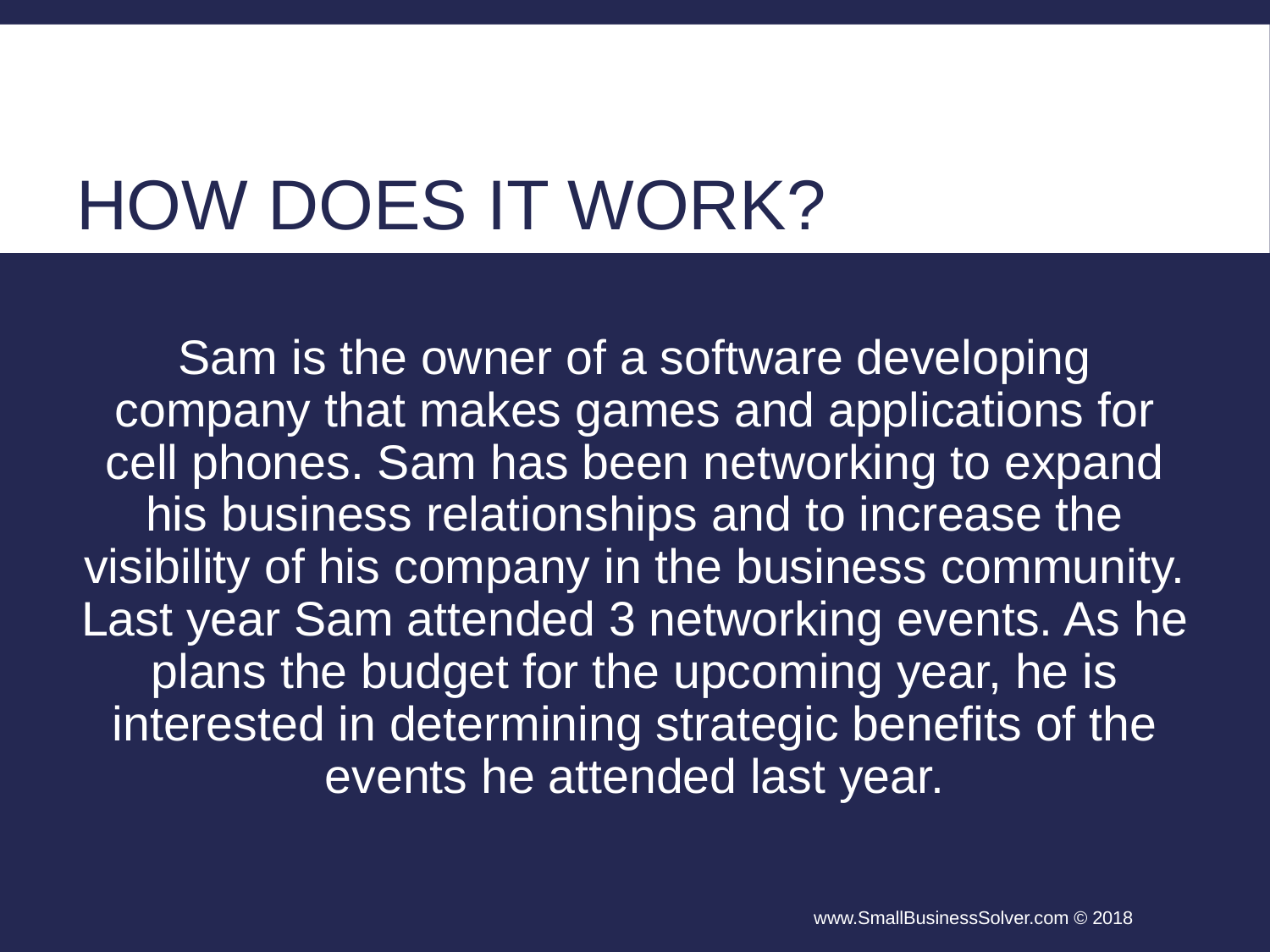

# How Does It Work?
Sam is the owner of a software developing company that makes games and applications for cell phones. Sam has been networking to expand his business relationships and to increase the visibility of his company in the business community. Last year Sam attended 3 networking events. As he plans the budget for the upcoming year, he is interested in determining strategic benefits of the events he attended last year.
www.SmallBusinessSolver.com © 2018